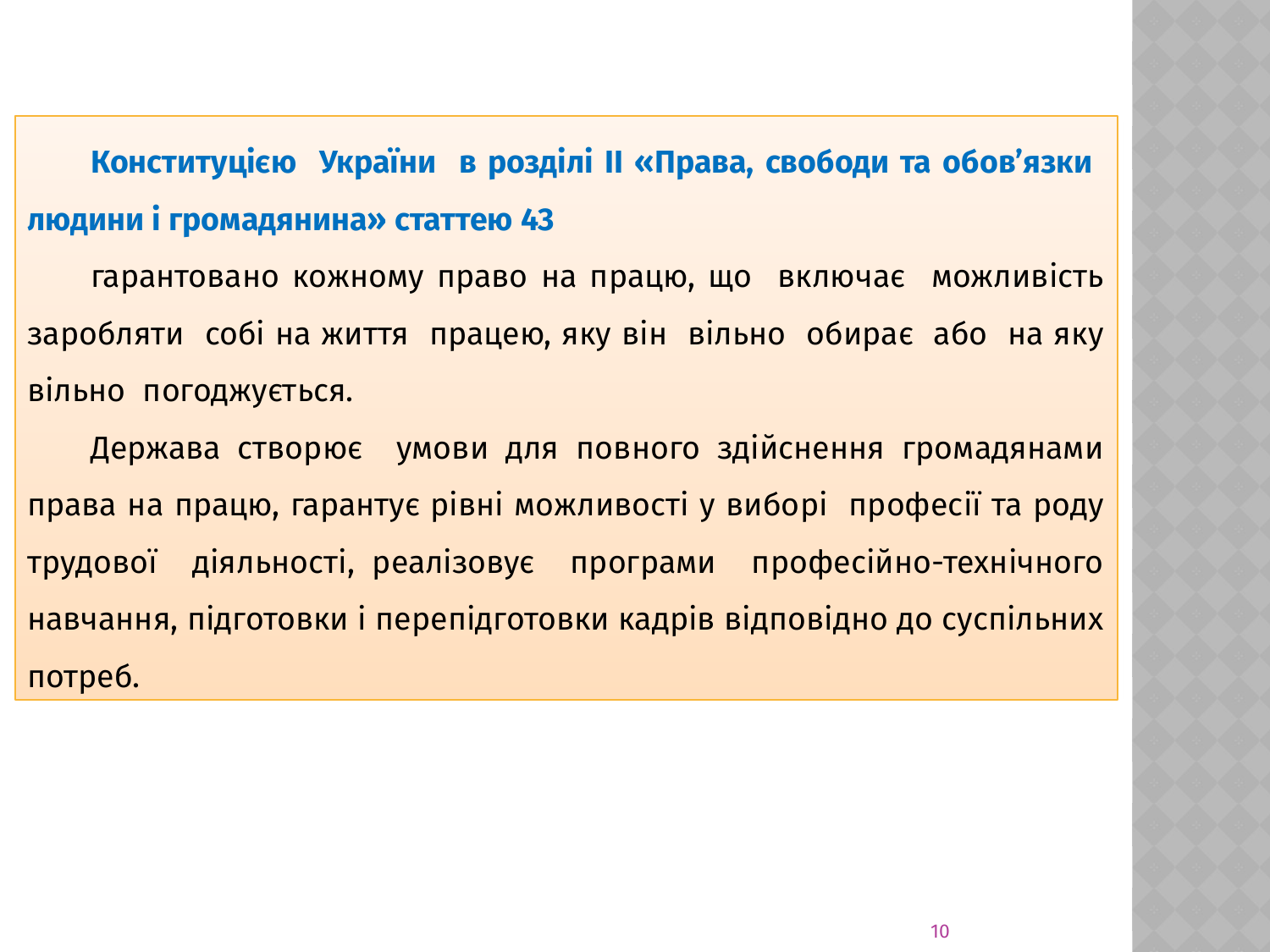

Конституцією  України  в розділі II «Права, свободи та обов’язки  людини і громадянина» статтею 43
гарантовано кожному право на працю, що  включає  можливість заробляти  собі на життя  працею, яку він  вільно  обирає  або  на яку вільно  погоджується.
Держава створює  умови для повного здійснення громадянами права на працю, гарантує рівні можливості у виборі  професії та роду трудової  діяльності, реалізовує  програми  професійно-технічного навчання, підготовки і перепідготовки кадрів відповідно до суспільних потреб.
10